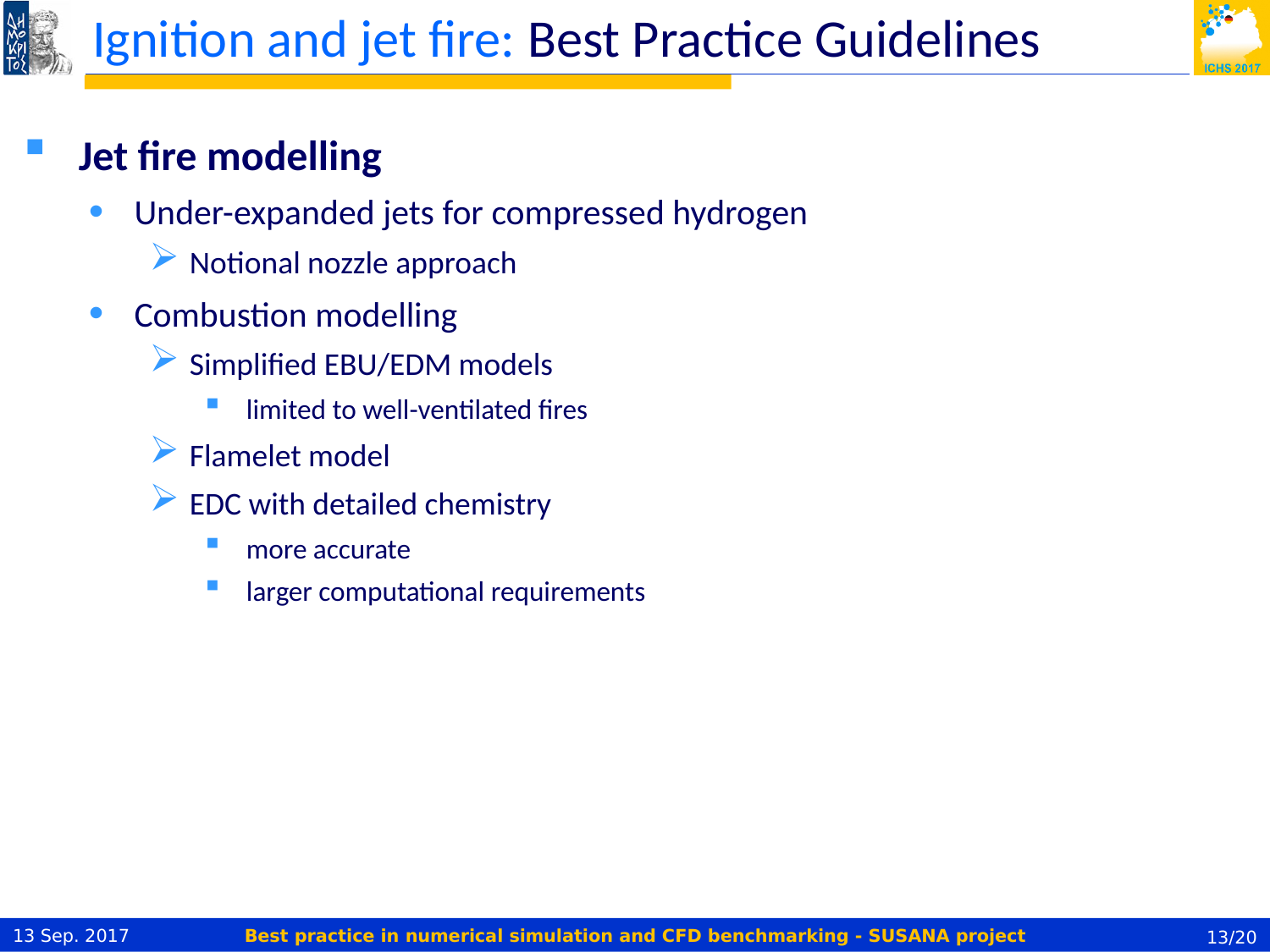

# Ignition and jet fire: Best Practice Guidelines
Jet fire modelling
Under-expanded jets for compressed hydrogen
Notional nozzle approach
Combustion modelling
Simplified EBU/EDM models
limited to well-ventilated fires
Flamelet model
EDC with detailed chemistry
more accurate
larger computational requirements

13 Sep. 2017
13/20